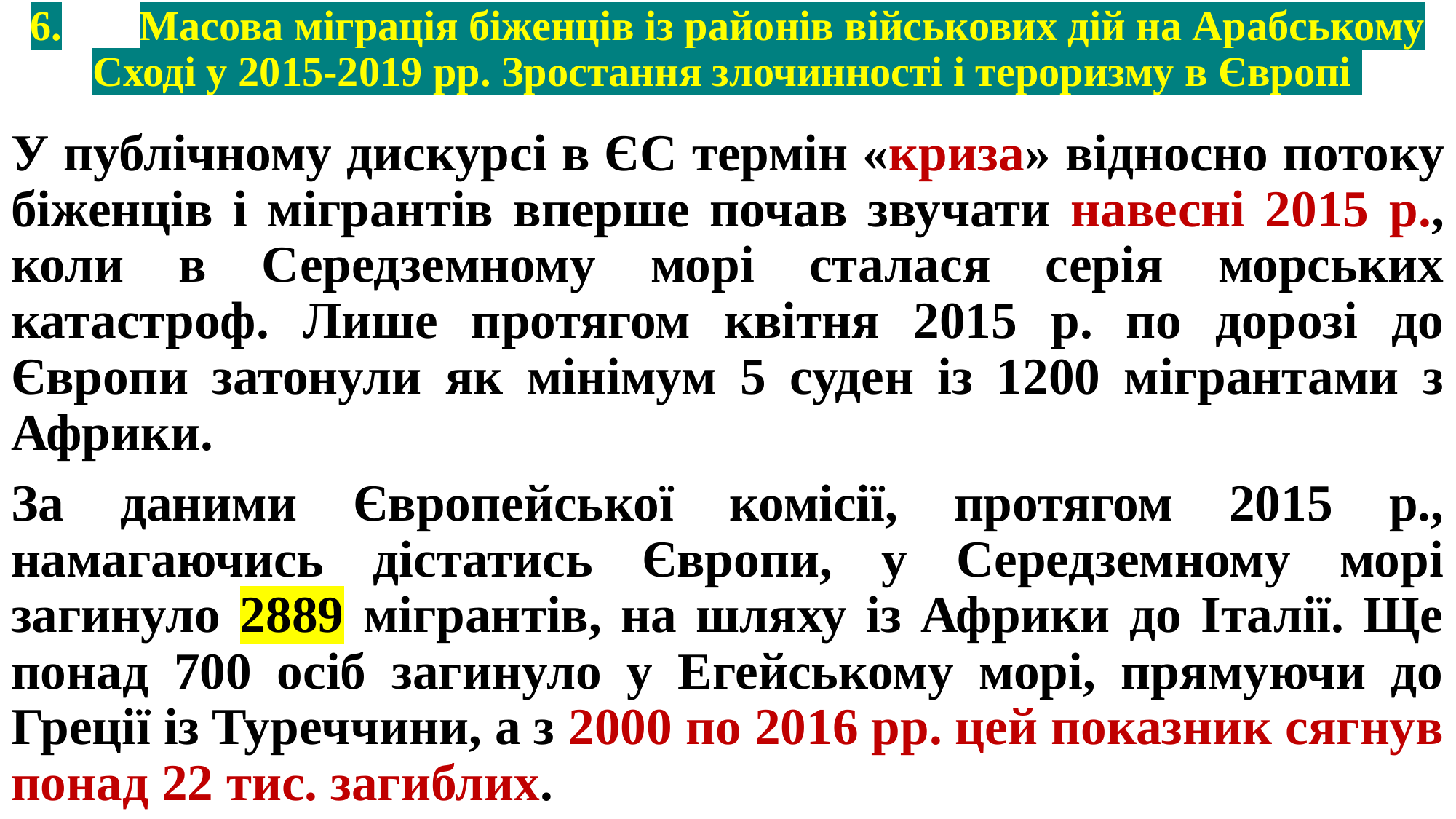

# 6.	Масова міграція біженців із районів військових дій на Арабському Сході у 2015-2019 рр. Зростання злочинності і тероризму в Європі
У публічному дискурсі в ЄС термін «криза» відносно потоку біженців і мігрантів вперше почав звучати навесні 2015 р., коли в Середземному морі сталася серія морських катастроф. Лише протягом квітня 2015 р. по дорозі до Європи затонули як мінімум 5 суден із 1200 мігрантами з Африки.
За даними Європейської комісії, протягом 2015 р., намагаючись дістатись Європи, у Середземному морі загинуло 2889 мігрантів, на шляху із Африки до Італії. Ще понад 700 осіб загинуло у Егейському морі, прямуючи до Греції із Туреччини, а з 2000 по 2016 рр. цей показник сягнув понад 22 тис. загиблих.